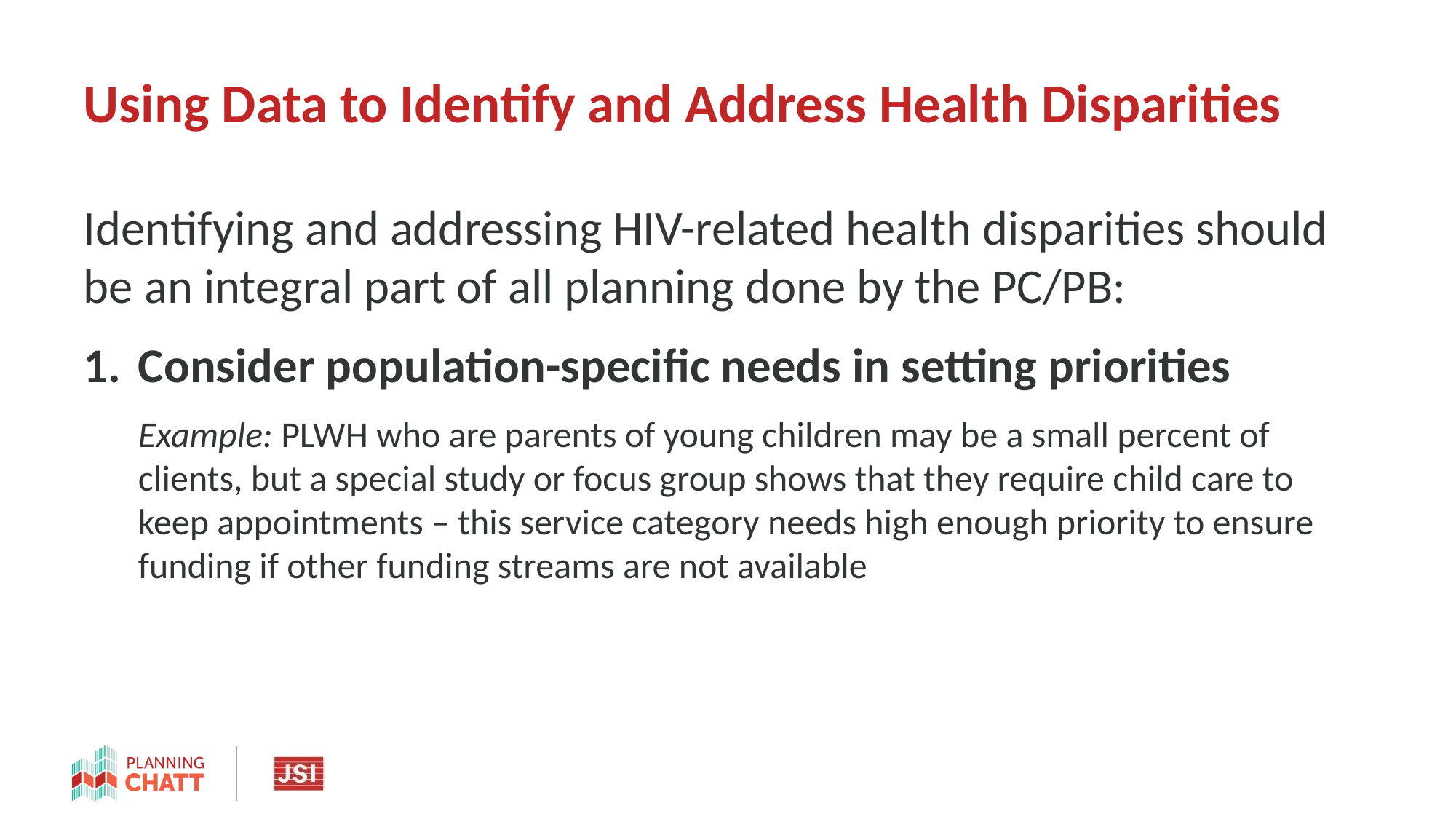

# Using Data to Identify and Address Health Disparities
Identifying and addressing HIV-related health disparities should be an integral part of all planning done by the PC/PB:
Consider population-specific needs in setting priorities
Example: PLWH who are parents of young children may be a small percent of clients, but a special study or focus group shows that they require child care to keep appointments – this service category needs high enough priority to ensure funding if other funding streams are not available